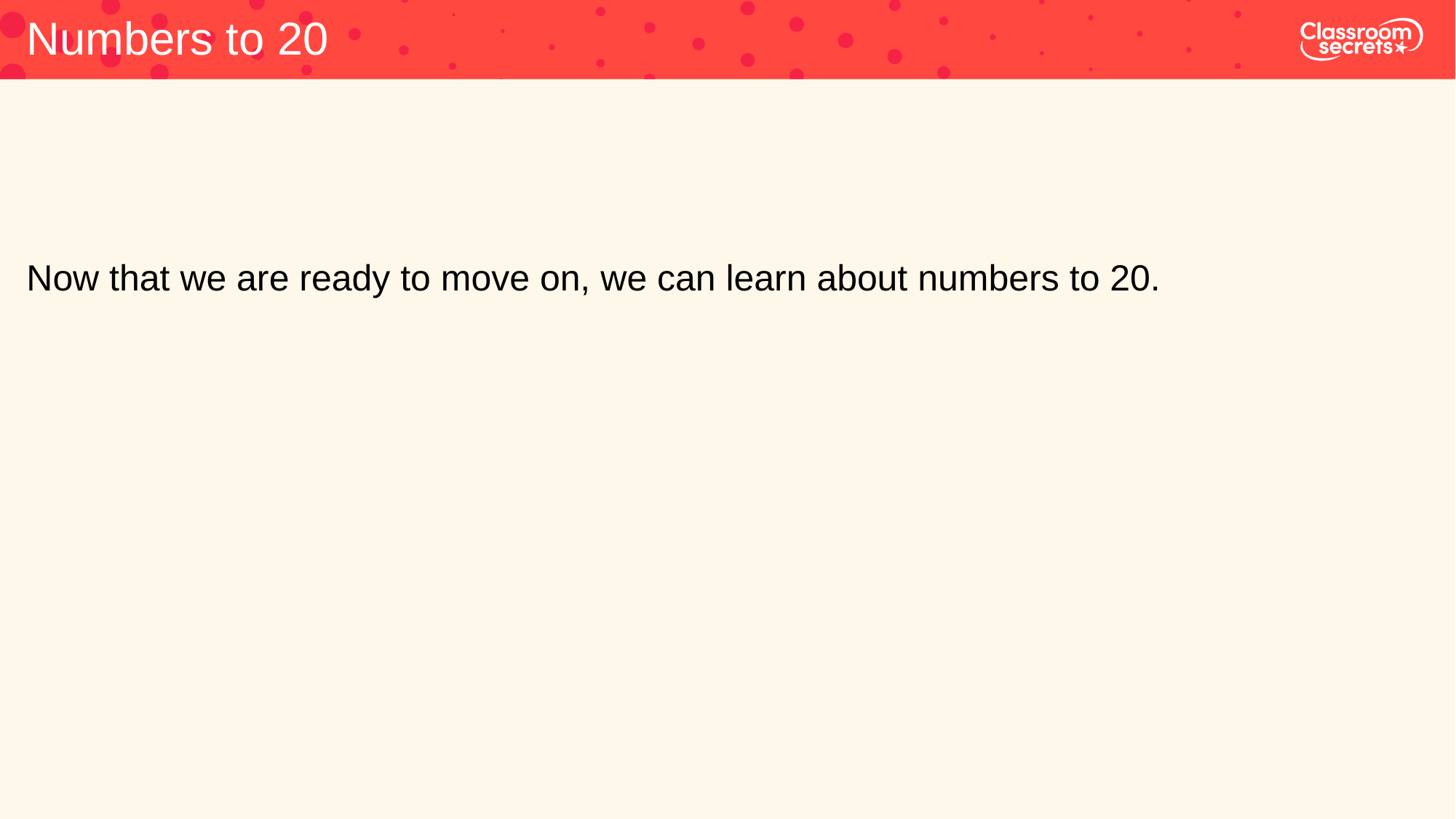

Numbers to 20
Now that we are ready to move on, we can learn about numbers to 20.